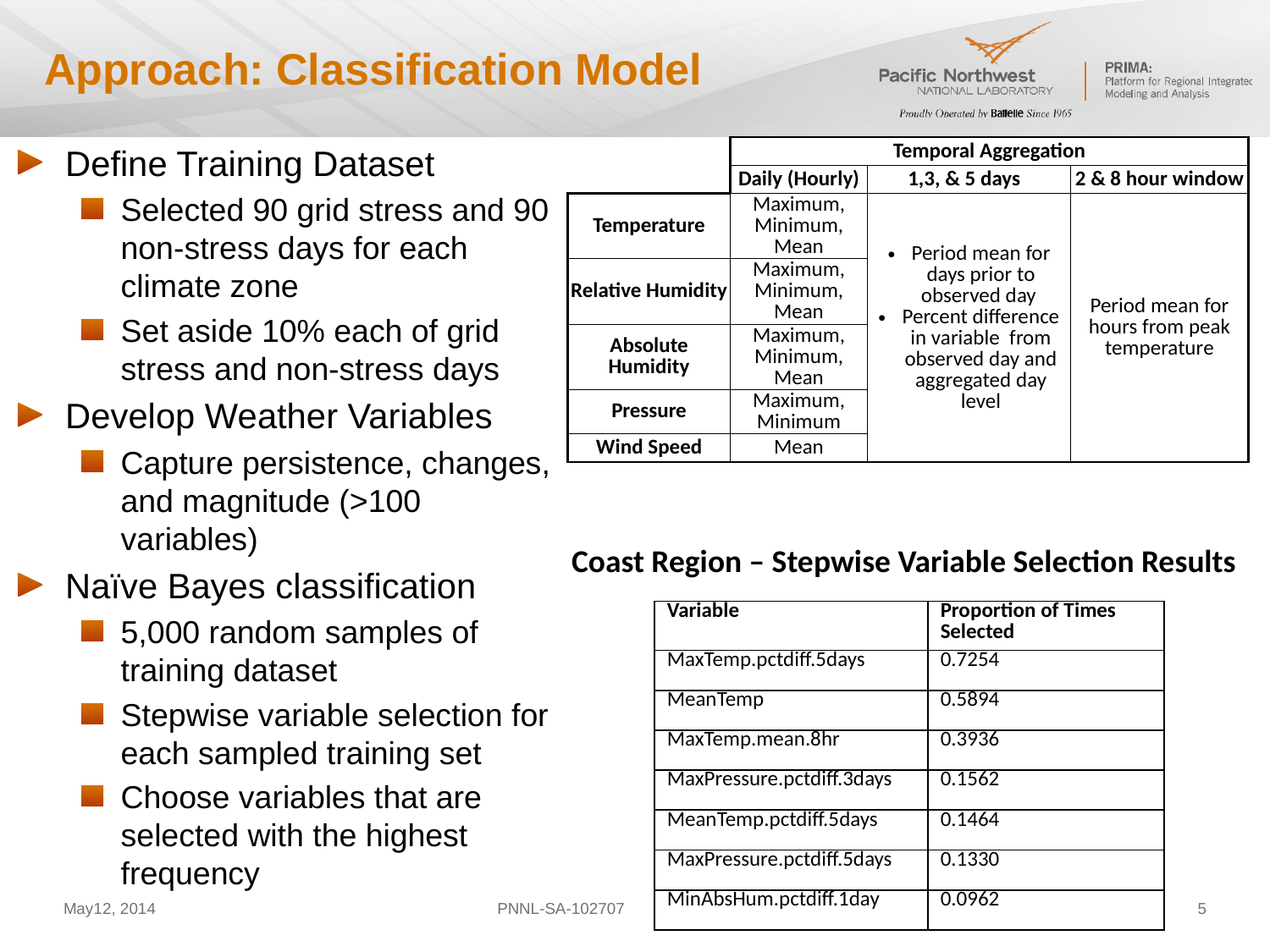

# Approach: Classification Model
|  | Temporal Aggregation |  |  |
| --- | --- | --- | --- |
|  | Daily (Hourly) | 1,3, & 5 days | 2 & 8 hour window |
| Temperature | Maximum, Minimum, Mean | Period mean for days prior to observed day Percent difference in variable from observed day and aggregated day level | Period mean for hours from peak temperature |
| Relative Humidity | Maximum, Minimum, Mean |  |  |
| Absolute Humidity | Maximum, Minimum, Mean |  |  |
| Pressure | Maximum, Minimum |  |  |
| Wind Speed | Mean |  |  |
Define Training Dataset
Selected 90 grid stress and 90 non-stress days for each climate zone
Set aside 10% each of grid stress and non-stress days
Develop Weather Variables
Capture persistence, changes, and magnitude (>100 variables)
Naïve Bayes classification
5,000 random samples of training dataset
Stepwise variable selection for each sampled training set
Choose variables that are selected with the highest frequency
Coast Region – Stepwise Variable Selection Results
| Variable | Proportion of Times Selected |
| --- | --- |
| MaxTemp.pctdiff.5days | 0.7254 |
| MeanTemp | 0.5894 |
| MaxTemp.mean.8hr | 0.3936 |
| MaxPressure.pctdiff.3days | 0.1562 |
| MeanTemp.pctdiff.5days | 0.1464 |
| MaxPressure.pctdiff.5days | 0.1330 |
| MinAbsHum.pctdiff.1day | 0.0962 |
May12, 2014
PNNL-SA-102707
5